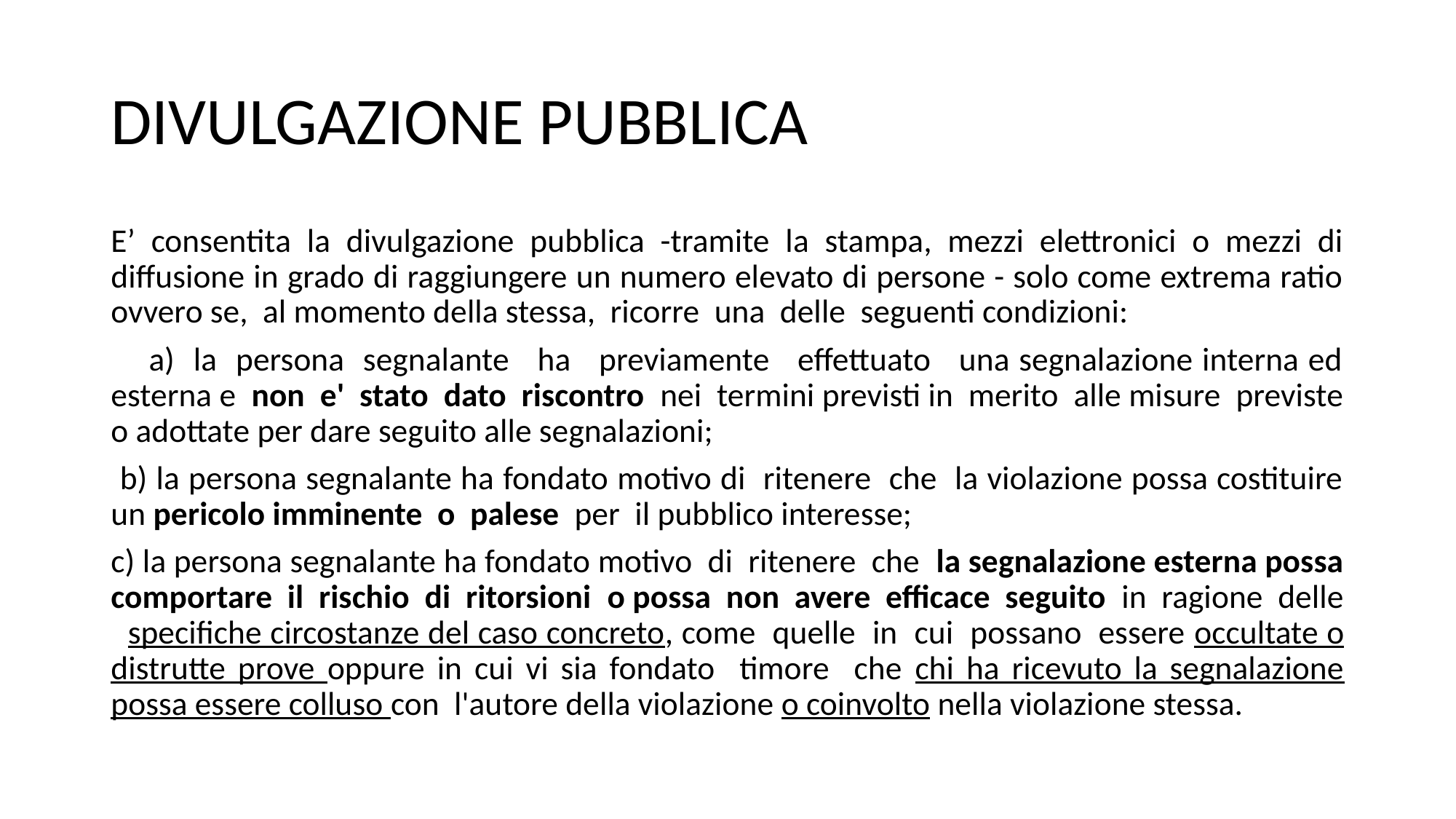

# DIVULGAZIONE PUBBLICA
E’ consentita la divulgazione pubblica -tramite la stampa, mezzi elettronici o mezzi di diffusione in grado di raggiungere un numero elevato di persone - solo come extrema ratio ovvero se,  al momento della stessa,  ricorre  una  delle  seguenti condizioni:
    a)  la  persona  segnalante   ha   previamente   effettuato   una segnalazione interna ed esterna e  non  e'  stato  dato  riscontro  nei  termini previsti in  merito  alle misure  previste o adottate per dare seguito alle segnalazioni;
 b) la persona segnalante ha fondato motivo di  ritenere  che  la violazione possa costituire un pericolo imminente  o  palese  per  il pubblico interesse;
c) la persona segnalante ha fondato motivo  di  ritenere  che  la segnalazione esterna possa comportare  il  rischio  di  ritorsioni  o possa  non  avere  efficace  seguito  in  ragione  delle   specifiche circostanze del caso concreto, come  quelle  in  cui  possano  essere occultate o distrutte prove oppure in cui vi sia fondato  timore  che chi ha ricevuto la segnalazione possa essere colluso con  l'autore della violazione o coinvolto nella violazione stessa.